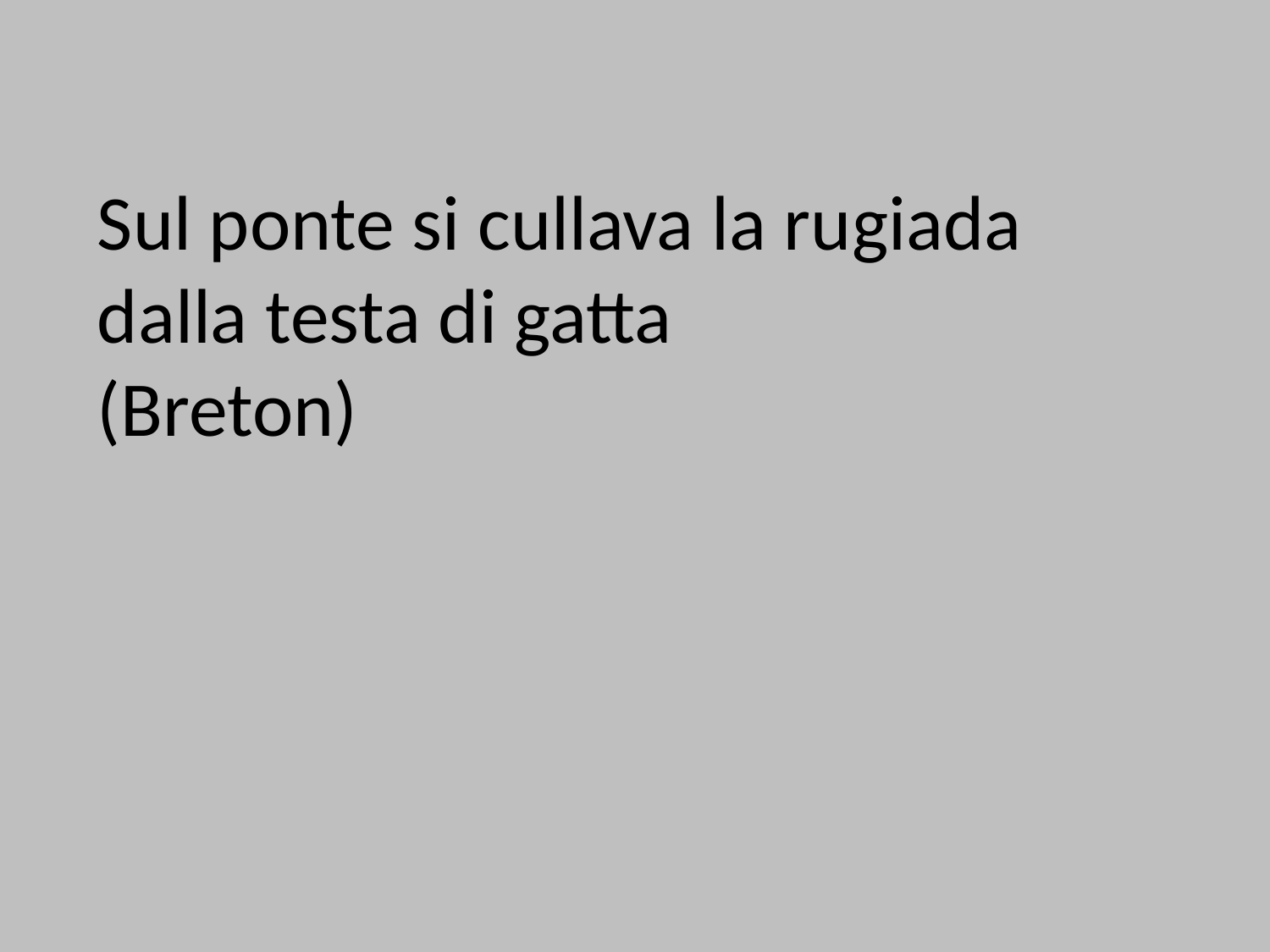

Sul ponte si cullava la rugiada dalla testa di gatta
(Breton)